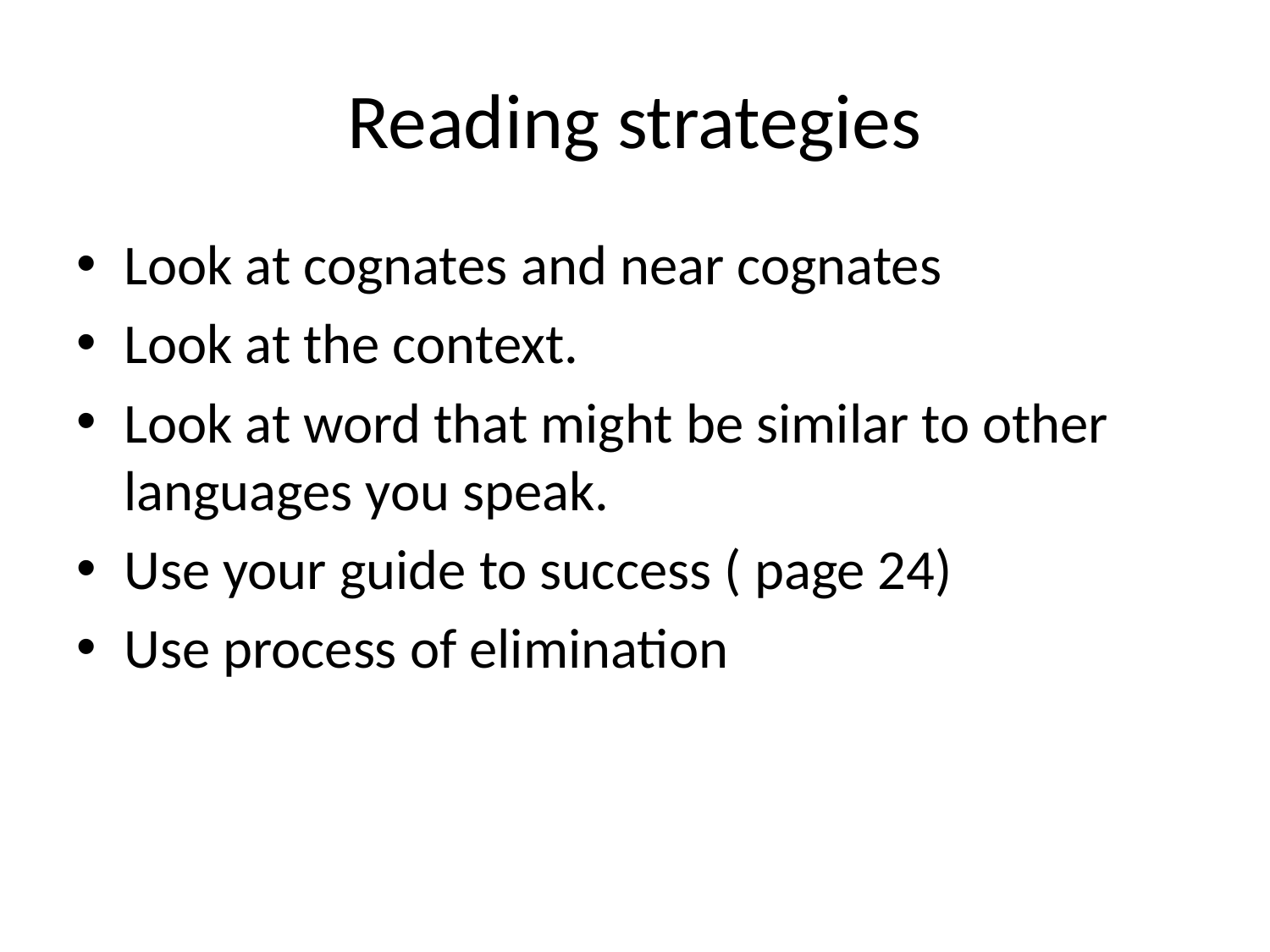

# Reading strategies
Look at cognates and near cognates
Look at the context.
Look at word that might be similar to other languages you speak.
Use your guide to success ( page 24)
Use process of elimination